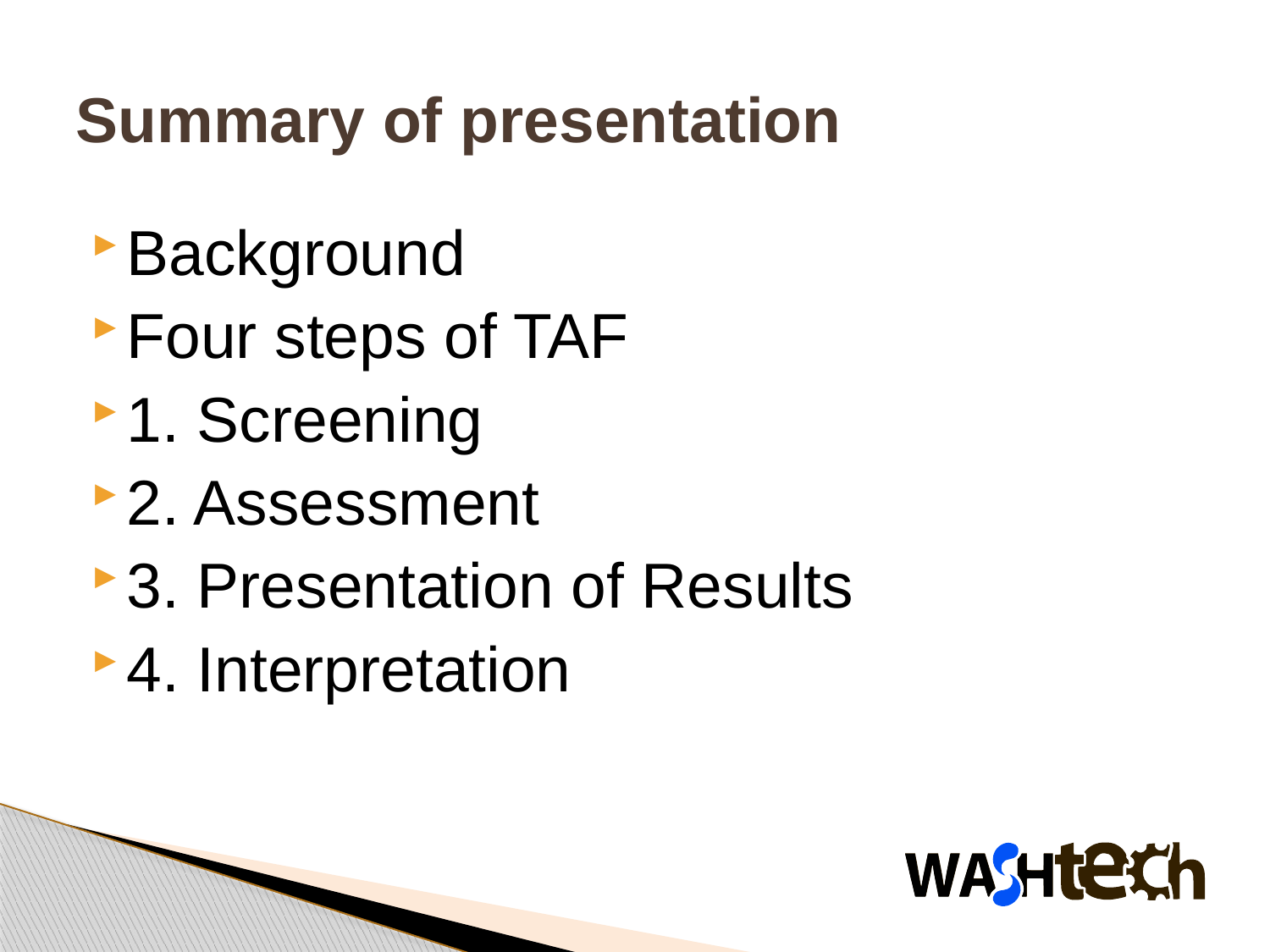

# Summary of presentation
Background
Four steps of TAF
1. Screening
2. Assessment
3. Presentation of Results
4. Interpretation